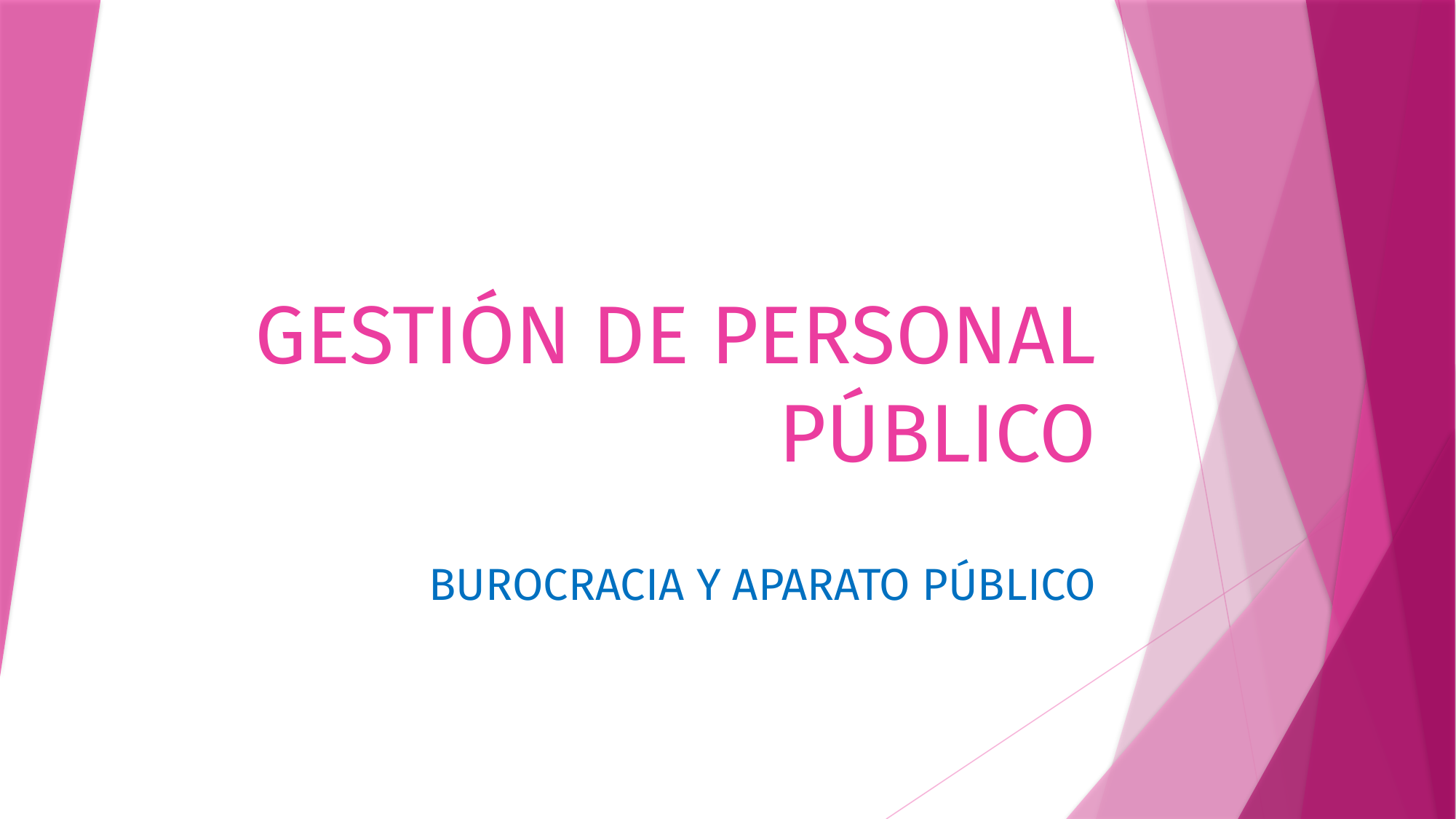

# GESTIÓN DE PERSONAL PÚBLICO

BUROCRACIA Y APARATO PÚBLICO